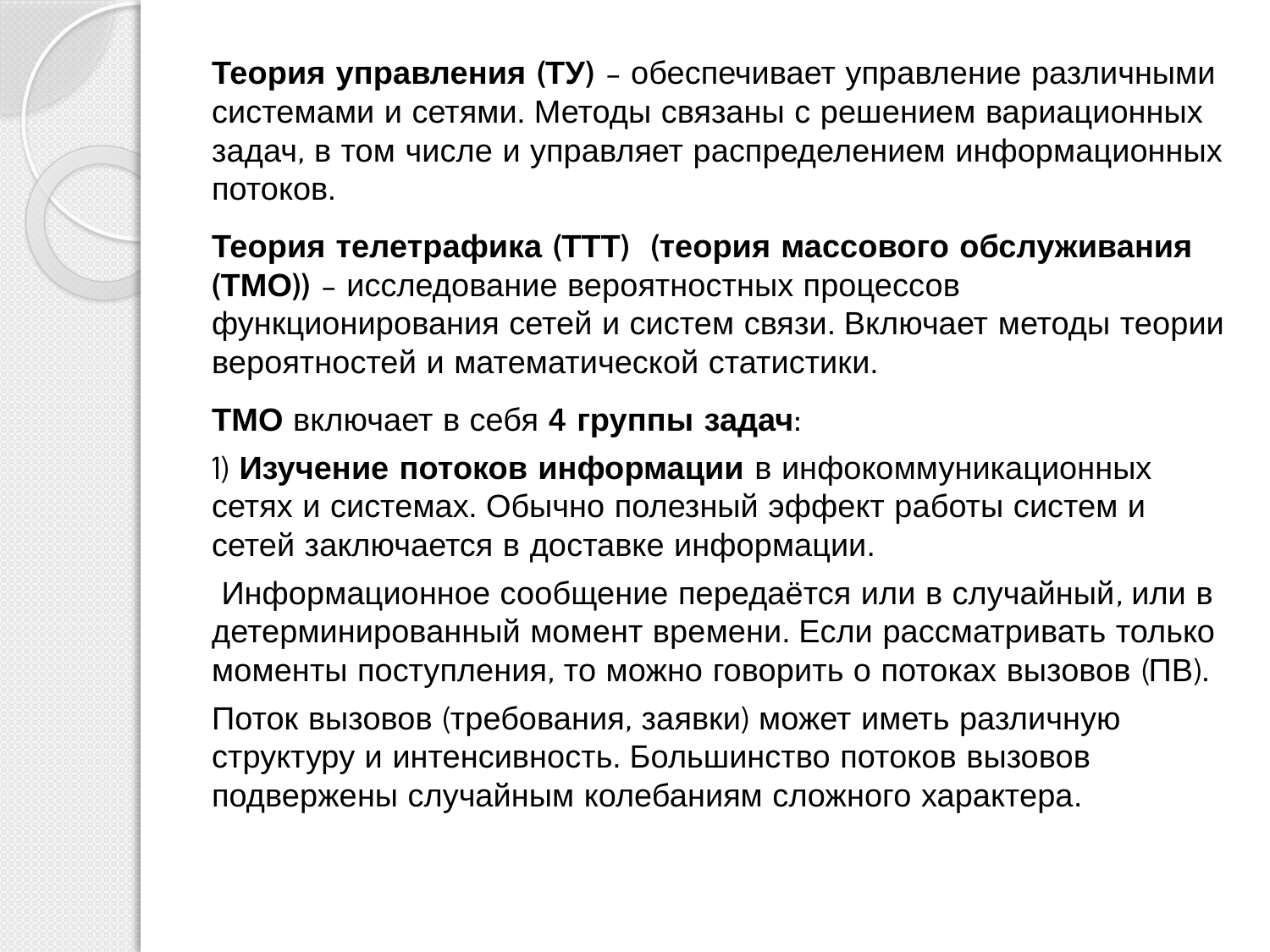

Теория управления (ТУ) – обеспечивает управление различными системами и сетями. Методы связаны с решением вариационных задач, в том числе и управляет распределением информационных потоков.
Теория телетрафика (ТТТ)  (теория массового обслуживания (ТМО)) – исследование вероятностных процессов функционирования сетей и систем связи. Включает методы теории вероятностей и математической статистики.
ТМО включает в себя 4 группы задач:
1) Изучение потоков информации в инфокоммуникационных сетях и системах. Обычно полезный эффект работы систем и сетей заключается в доставке информации.
 Информационное сообщение передаётся или в случайный, или в детерминированный момент времени. Если рассматривать только моменты поступления, то можно говорить о потоках вызовов (ПВ).
Поток вызовов (требования, заявки) может иметь различную структуру и интенсивность. Большинство потоков вызовов подвержены случайным колебаниям сложного характера.